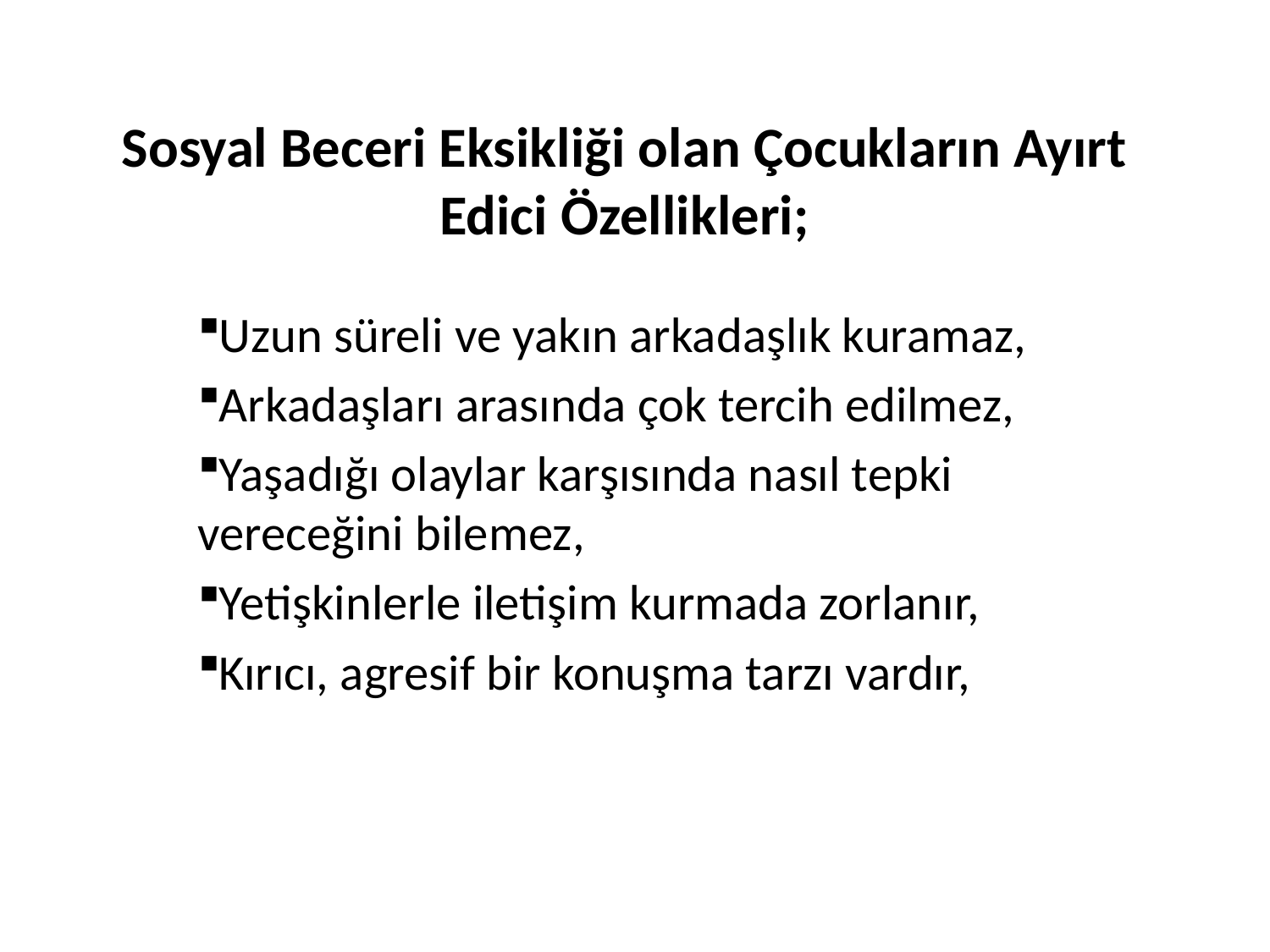

# Sosyal Beceri Eksikliği olan Çocukların Ayırt Edici Özellikleri;
Uzun süreli ve yakın arkadaşlık kuramaz,
Arkadaşları arasında çok tercih edilmez,
Yaşadığı olaylar karşısında nasıl tepki vereceğini bilemez,
Yetişkinlerle iletişim kurmada zorlanır,
Kırıcı, agresif bir konuşma tarzı vardır,